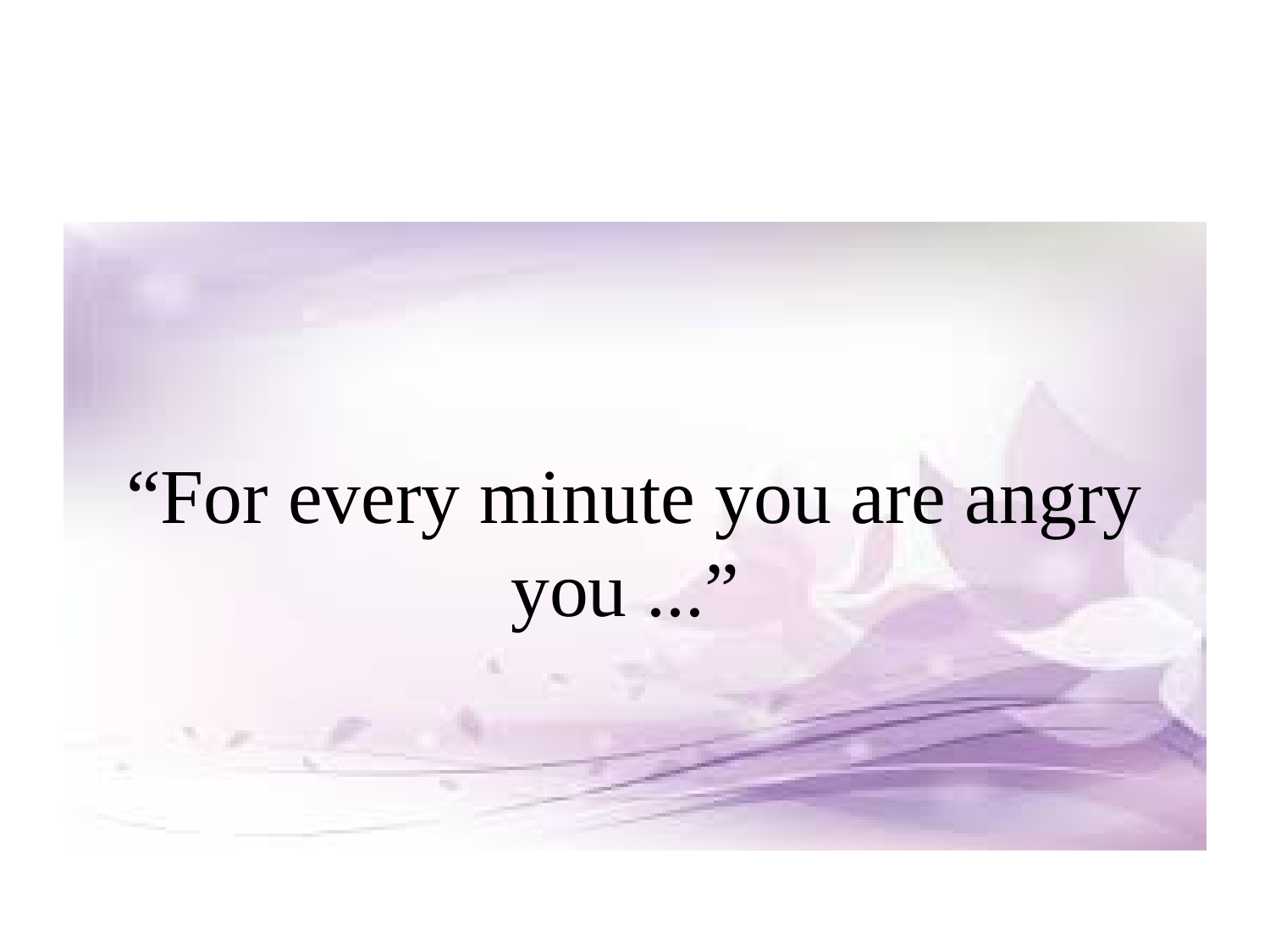

#

“For every minute you are angry you ...”